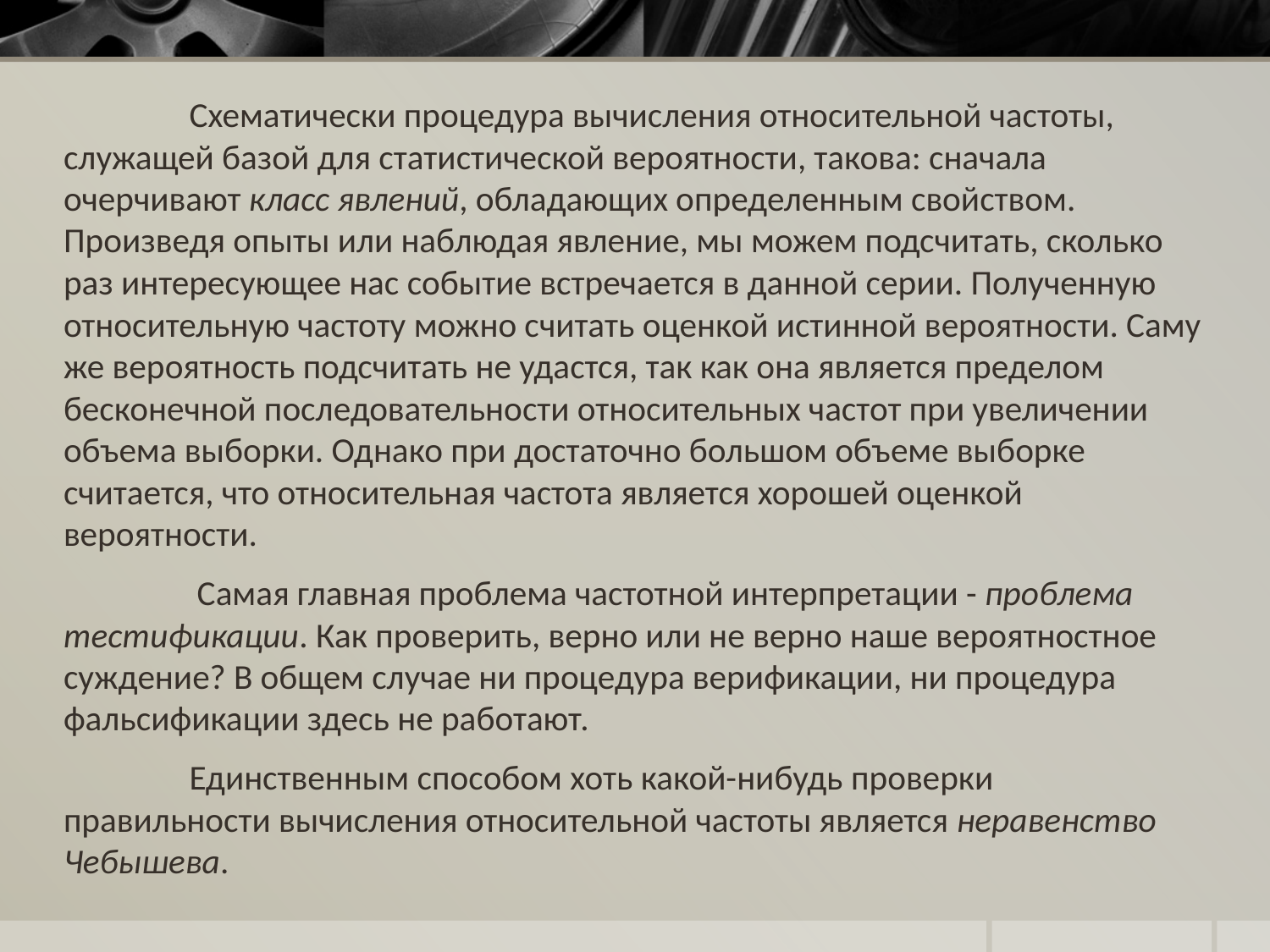

Схематически процедура вычисления относительной частоты, служащей базой для статистической вероятности, такова: сначала очерчивают класс явлений, обладающих определенным свойством. Произведя опыты или наблюдая явление, мы можем подсчитать, сколько раз интересующее нас событие встречается в данной серии. Полученную относительную частоту можно считать оценкой истинной вероятности. Саму же вероятность подсчитать не удастся, так как она является пределом бесконечной последовательности относительных частот при увеличении объема выборки. Однако при достаточно большом объеме выборке считается, что относительная частота является хорошей оценкой вероятности.
	 Самая главная проблема частотной интерпретации - проблема тестификации. Как проверить, верно или не верно наше вероятностное суждение? В общем случае ни процедура верификации, ни процедура фальсификации здесь не работают.
	Единственным способом хоть какой-нибудь проверки правильности вычисления относительной частоты является неравенство Чебышева.